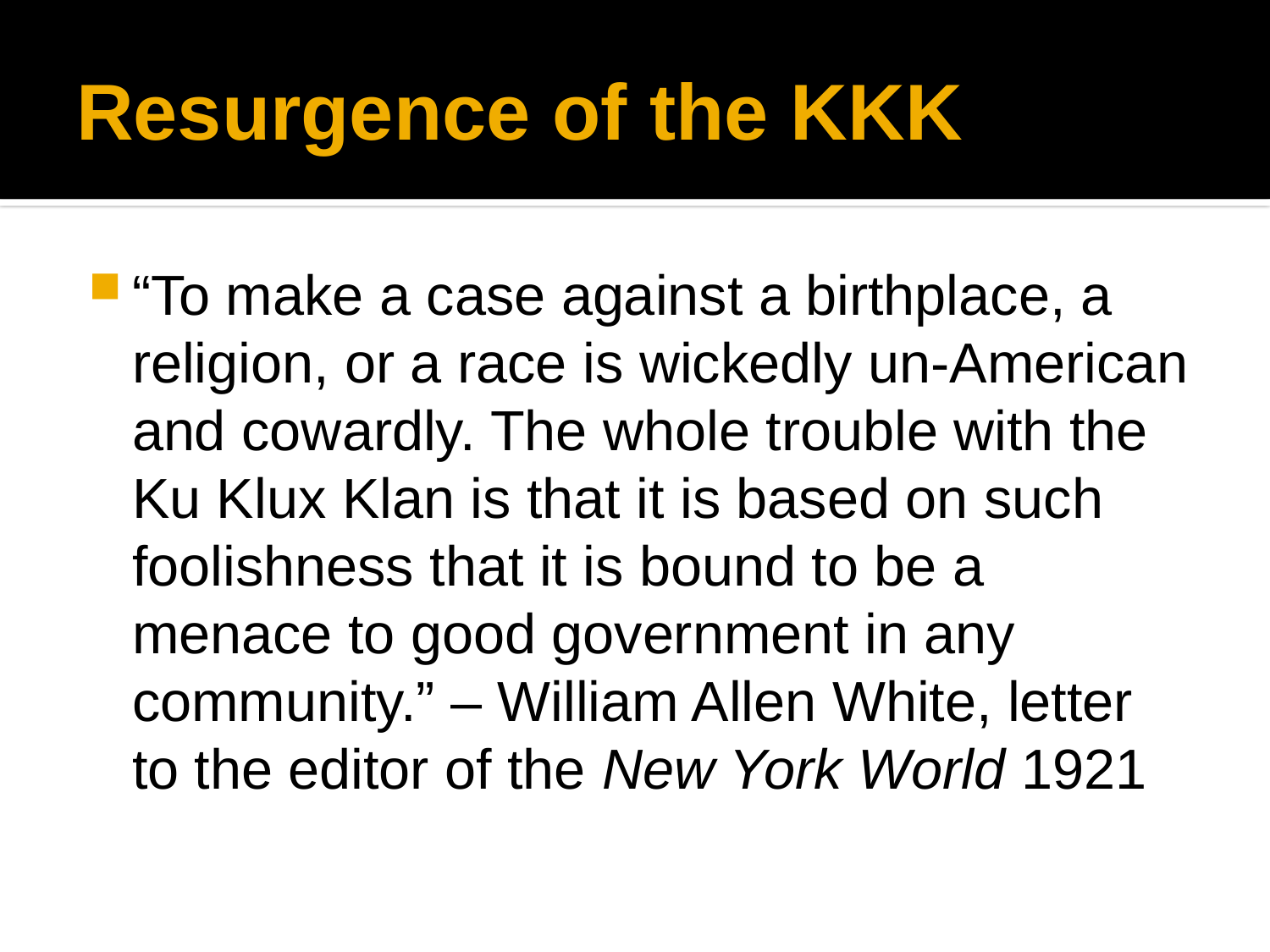

# Resurgence of the KKK
“To make a case against a birthplace, a religion, or a race is wickedly un-American and cowardly. The whole trouble with the Ku Klux Klan is that it is based on such foolishness that it is bound to be a menace to good government in any community.” – William Allen White, letter to the editor of the New York World 1921